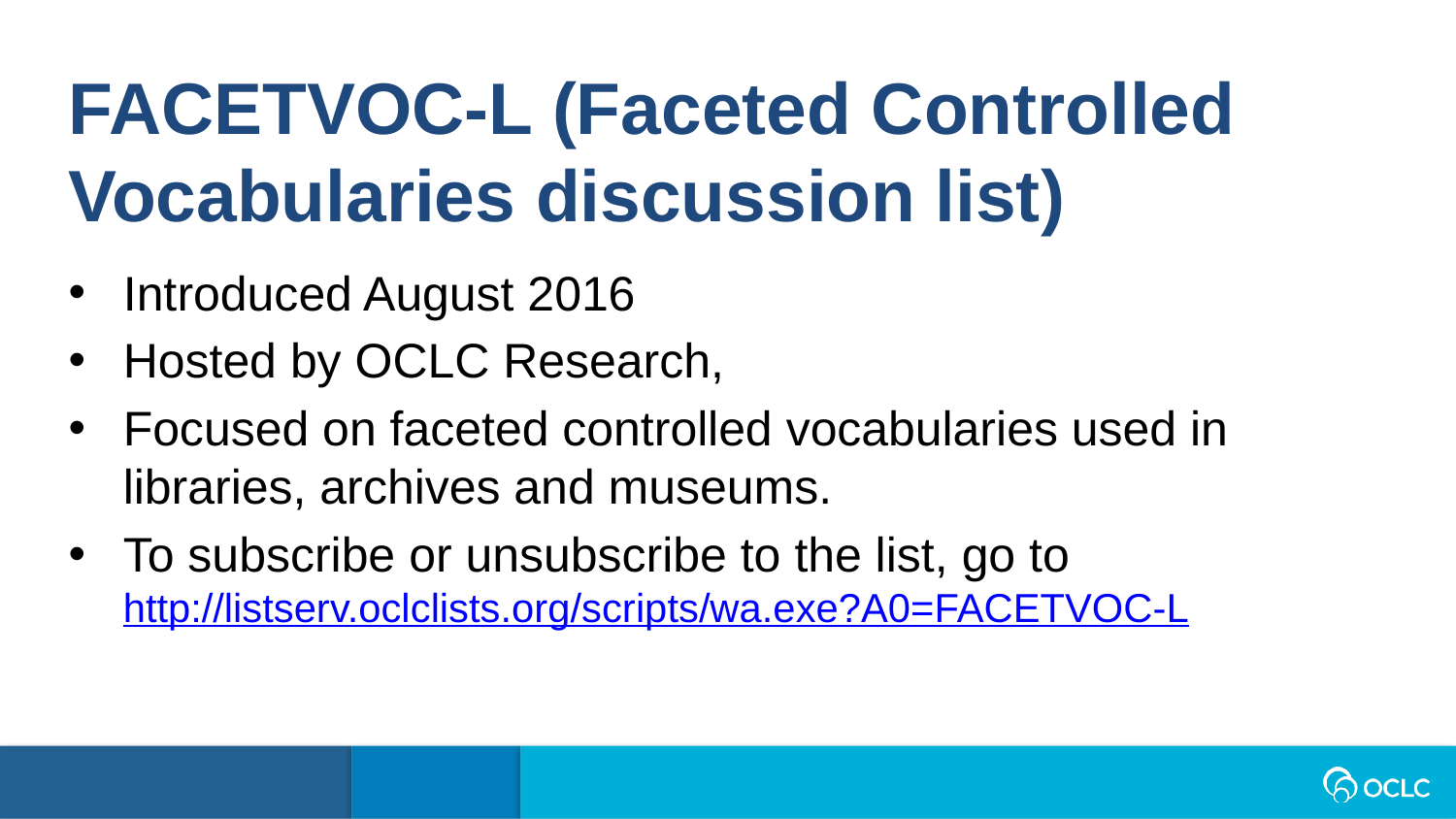

FACETVOC-L (Faceted Controlled Vocabularies discussion list)
Introduced August 2016
Hosted by OCLC Research,
Focused on faceted controlled vocabularies used in libraries, archives and museums.
To subscribe or unsubscribe to the list, go to http://listserv.oclclists.org/scripts/wa.exe?A0=FACETVOC-L